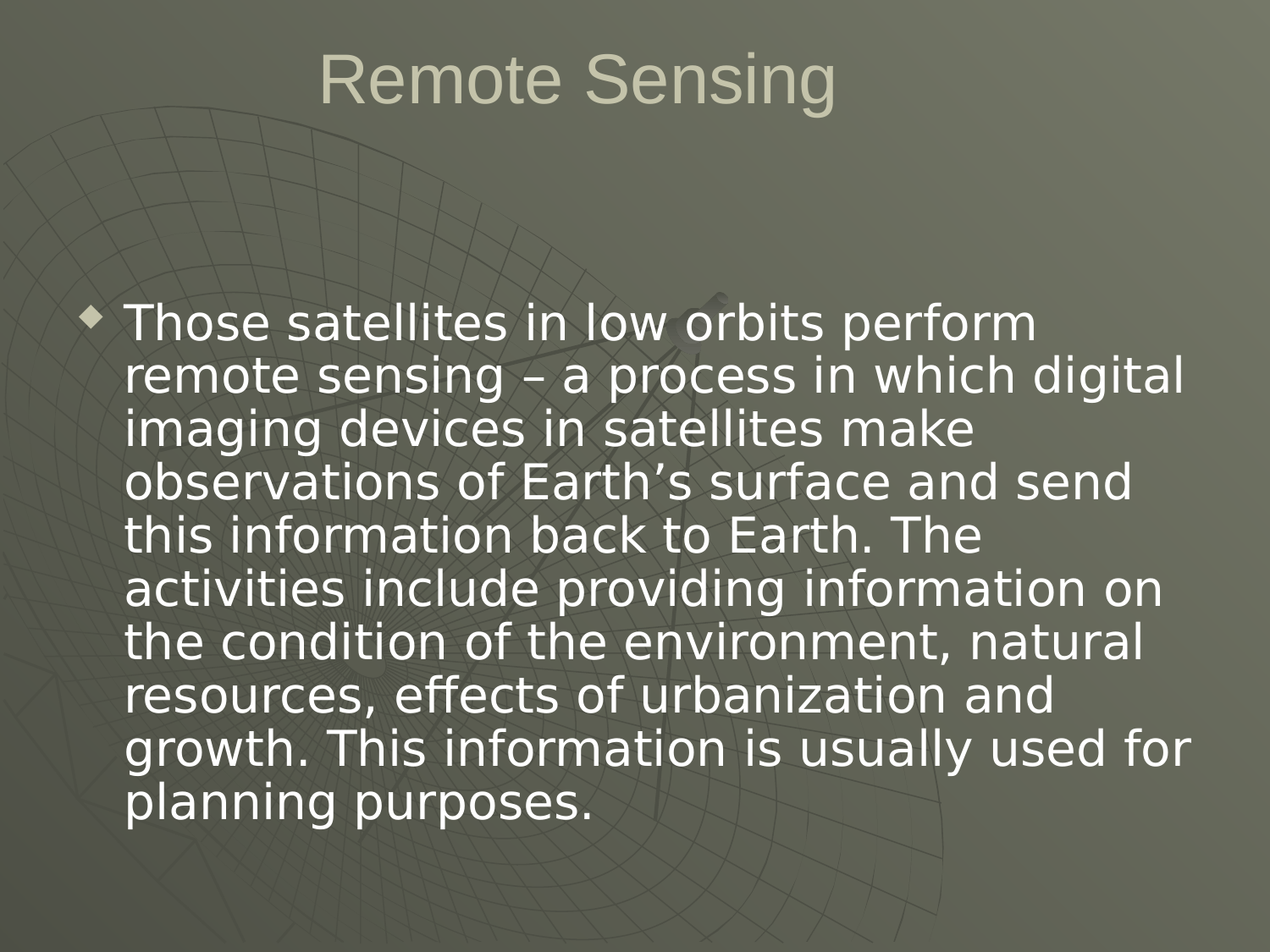

# Remote Sensing

Those satellites in low orbits perform remote sensing – a process in which digital imaging devices in satellites make observations of Earth’s surface and send this information back to Earth. The activities include providing information on the condition of the environment, natural resources, effects of urbanization and growth. This information is usually used for planning purposes.